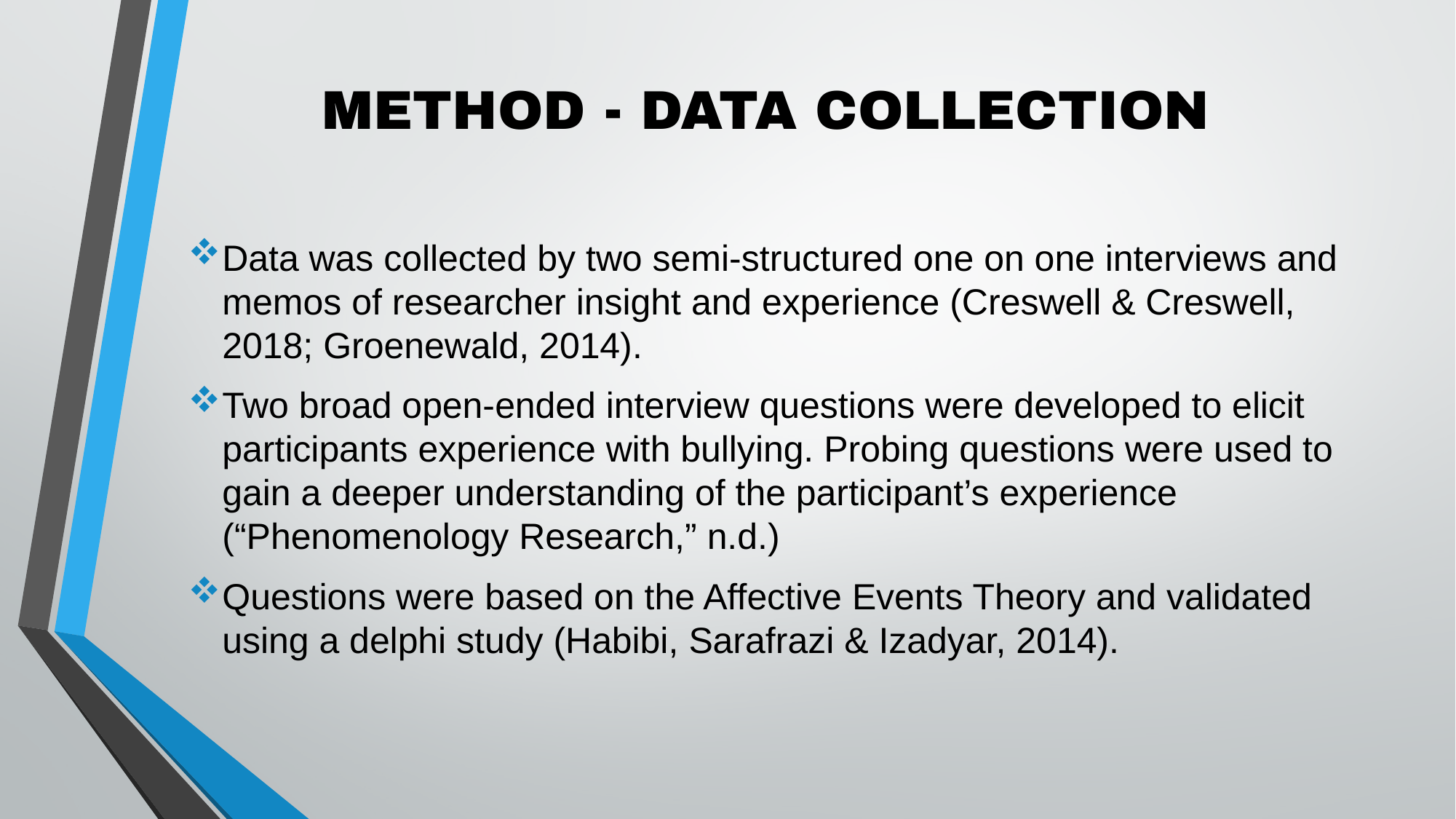

# METHOD - DATA COLLECTION

Data was collected by two semi-structured one on one interviews and memos of researcher insight and experience (Creswell & Creswell, 2018; Groenewald, 2014).
Two broad open-ended interview questions were developed to elicit participants experience with bullying. Probing questions were used to gain a deeper understanding of the participant’s experience (“Phenomenology Research,” n.d.)
Questions were based on the Affective Events Theory and validated using a delphi study (Habibi, Sarafrazi & Izadyar, 2014).